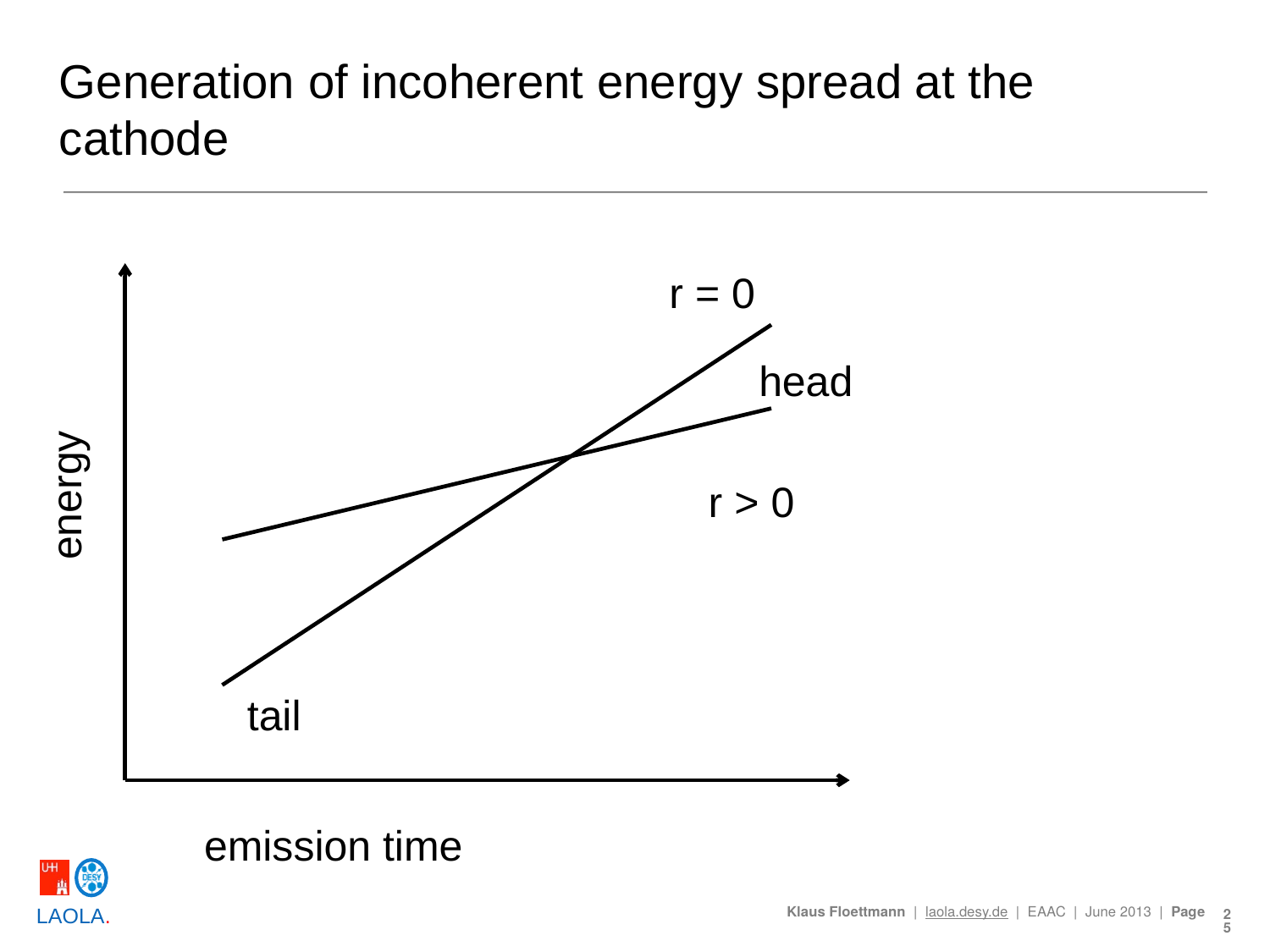

# Generation of incoherent energy spread at the cathode
r = 0
energy
head
r > 0
tail
emission time
25